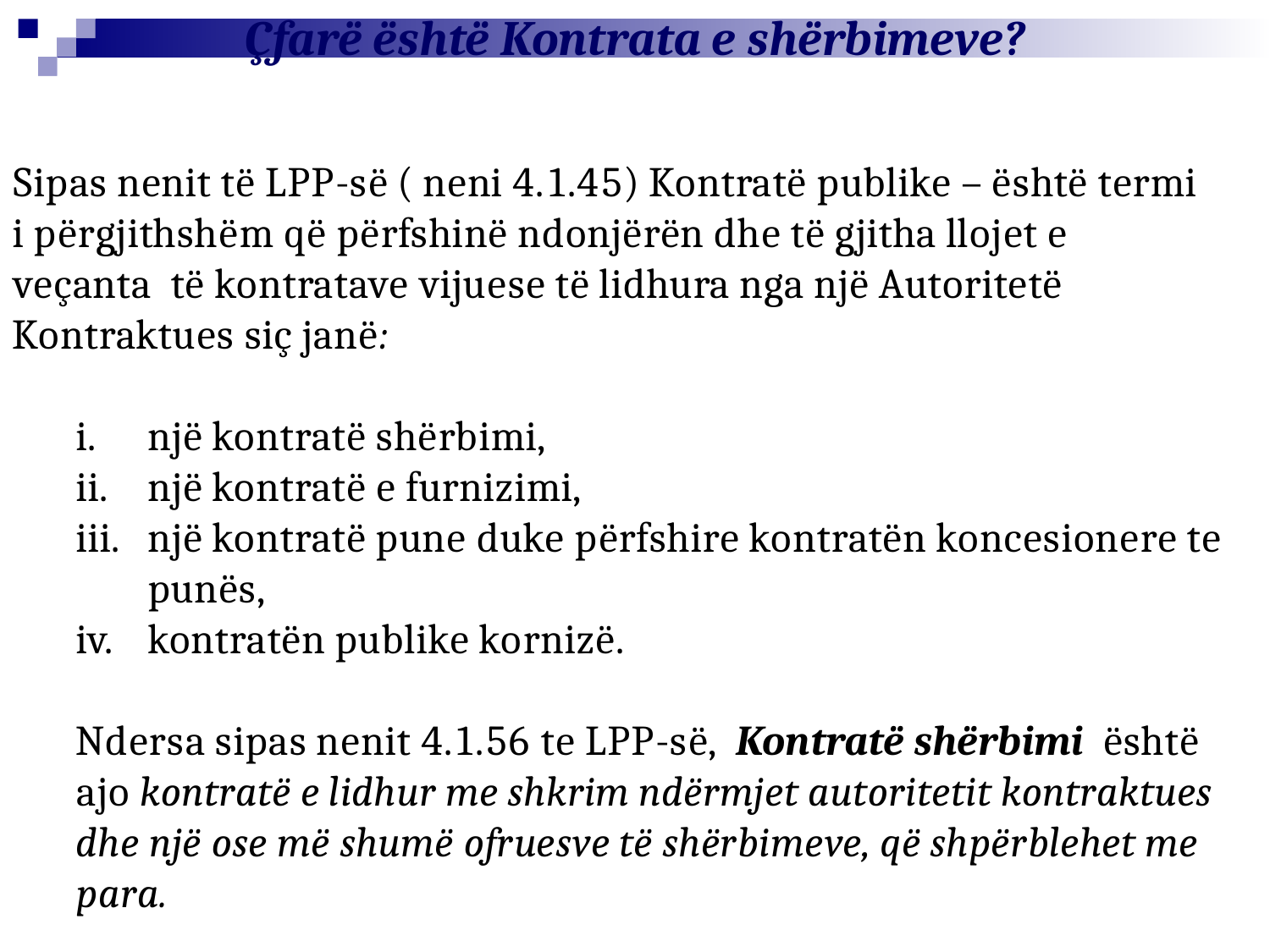

Çfarë është Kontrata e shërbimeve?
Sipas nenit të LPP-së ( neni 4.1.45) Kontratë publike – është termi
i përgjithshëm që përfshinë ndonjërën dhe të gjitha llojet e
veçanta  të kontratave vijuese të lidhura nga një Autoritetë
Kontraktues siç janë:

një kontratë shërbimi,
një kontratë e furnizimi,
një kontratë pune duke përfshire kontratën koncesionere te punës,
kontratën publike kornizë.

Ndersa sipas nenit 4.1.56 te LPP-së,  Kontratë shërbimi  është ajo kontratë e lidhur me shkrim ndërmjet autoritetit kontraktues dhe një ose më shumë ofruesve të shërbimeve, që shpërblehet me para.